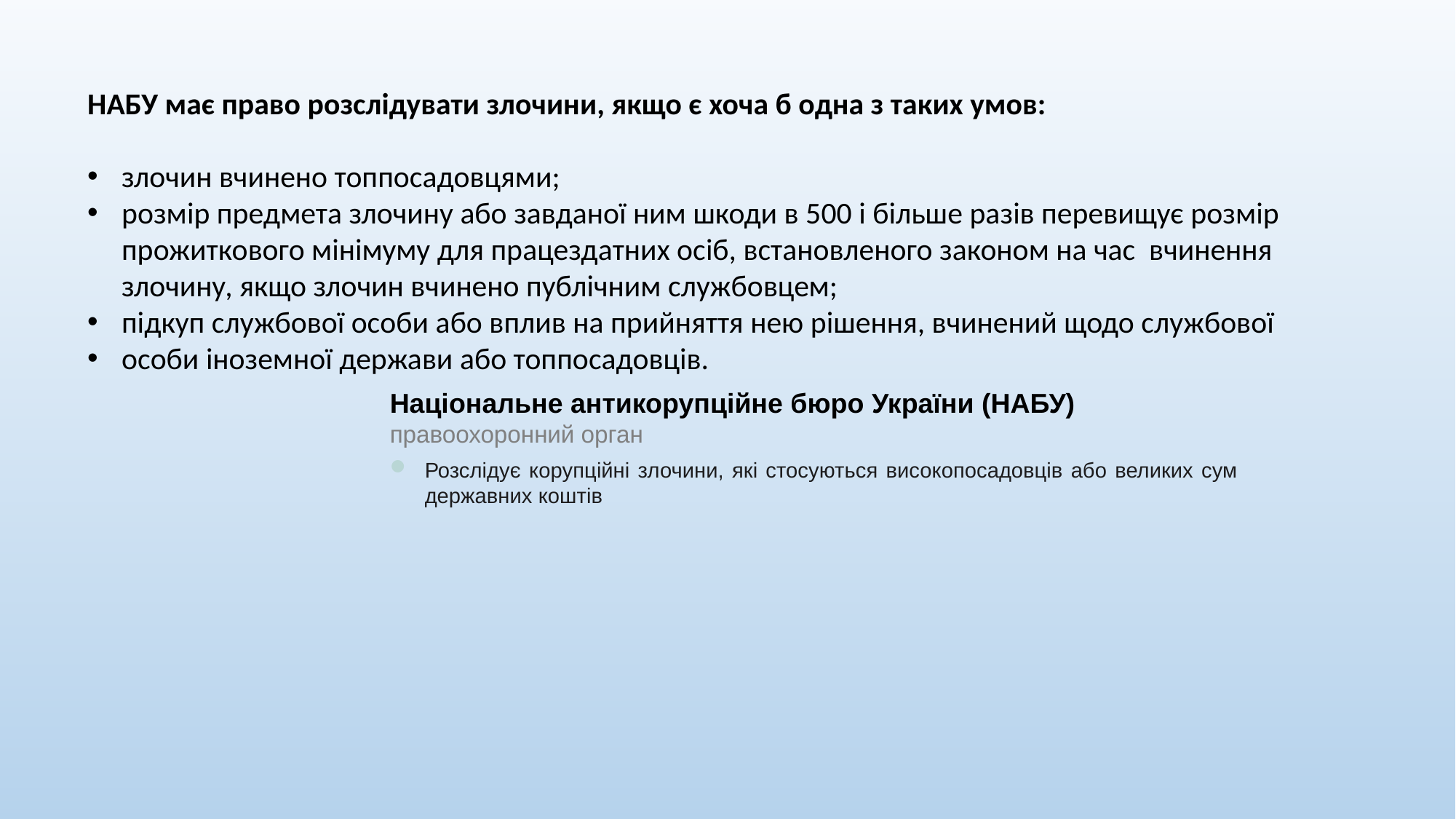

НАБУ має право розслідувати злочини, якщо є хоча б одна з таких умов:

злочин вчинено топпосадовцями;
розмір предмета злочину або завданої ним шкоди в 500 і більше разів перевищує розмір прожиткового мінімуму для працездатних осіб, встановленого законом на час  вчинення злочину, якщо злочин вчинено публічним службовцем;
підкуп службової особи або вплив на прийняття нею рішення, вчинений щодо службової
особи іноземної держави або топпосадовців.
Національне антикорупційне бюро України (НАБУ)
правоохоронний орган
Розслідує корупційні злочини, які стосуються високопосадовців або великих сум державних коштів